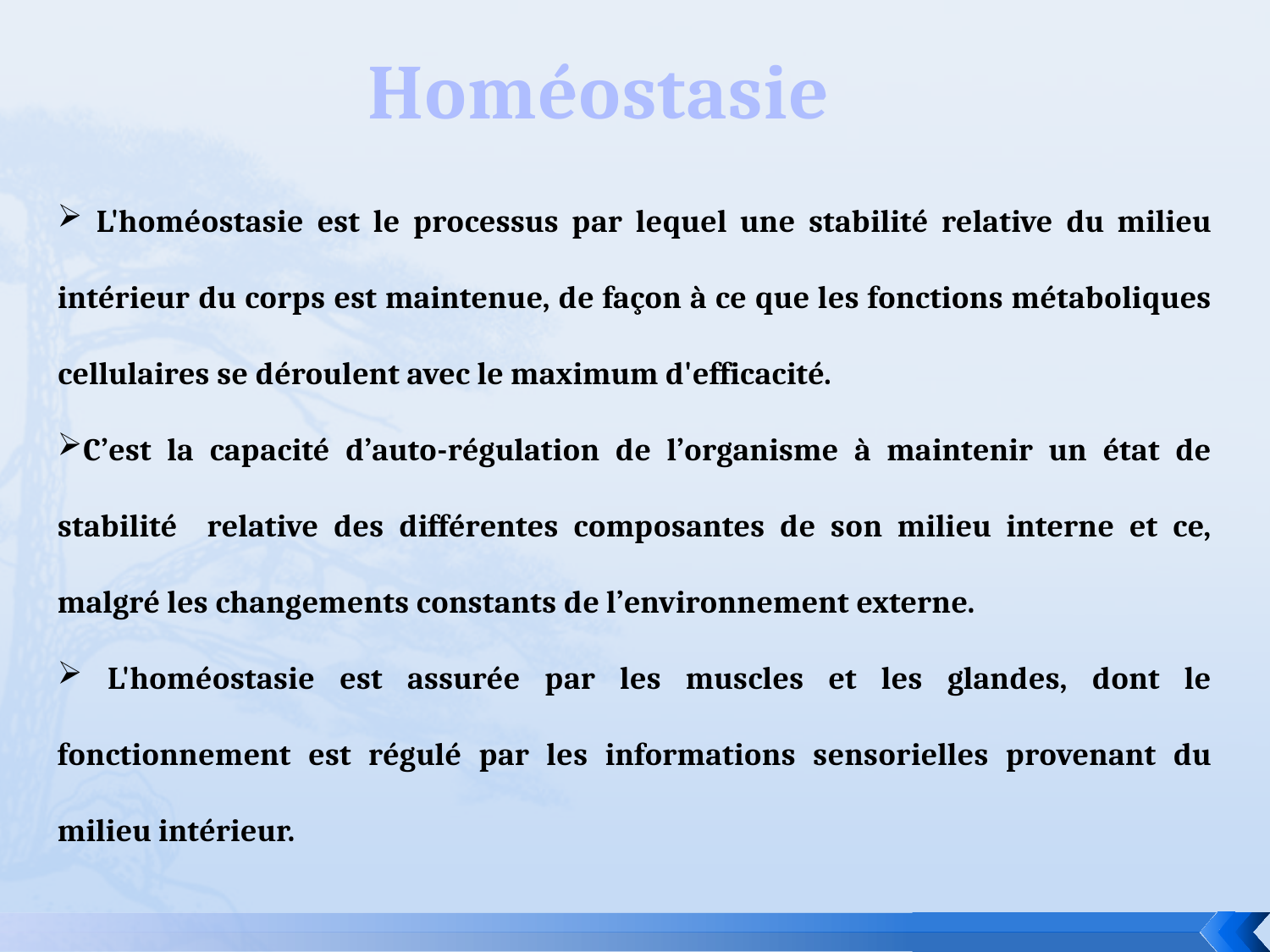

Homéostasie
 L'homéostasie est le processus par lequel une stabilité relative du milieu intérieur du corps est maintenue, de façon à ce que les fonctions métaboliques cellulaires se déroulent avec le maximum d'efficacité.
C’est la capacité d’auto-régulation de l’organisme à maintenir un état de stabilité  relative des différentes composantes de son milieu interne et ce, malgré les changements constants de l’environnement externe.
 L'homéostasie est assurée par les muscles et les glandes, dont le fonctionnement est régulé par les informations sensorielles provenant du milieu intérieur.